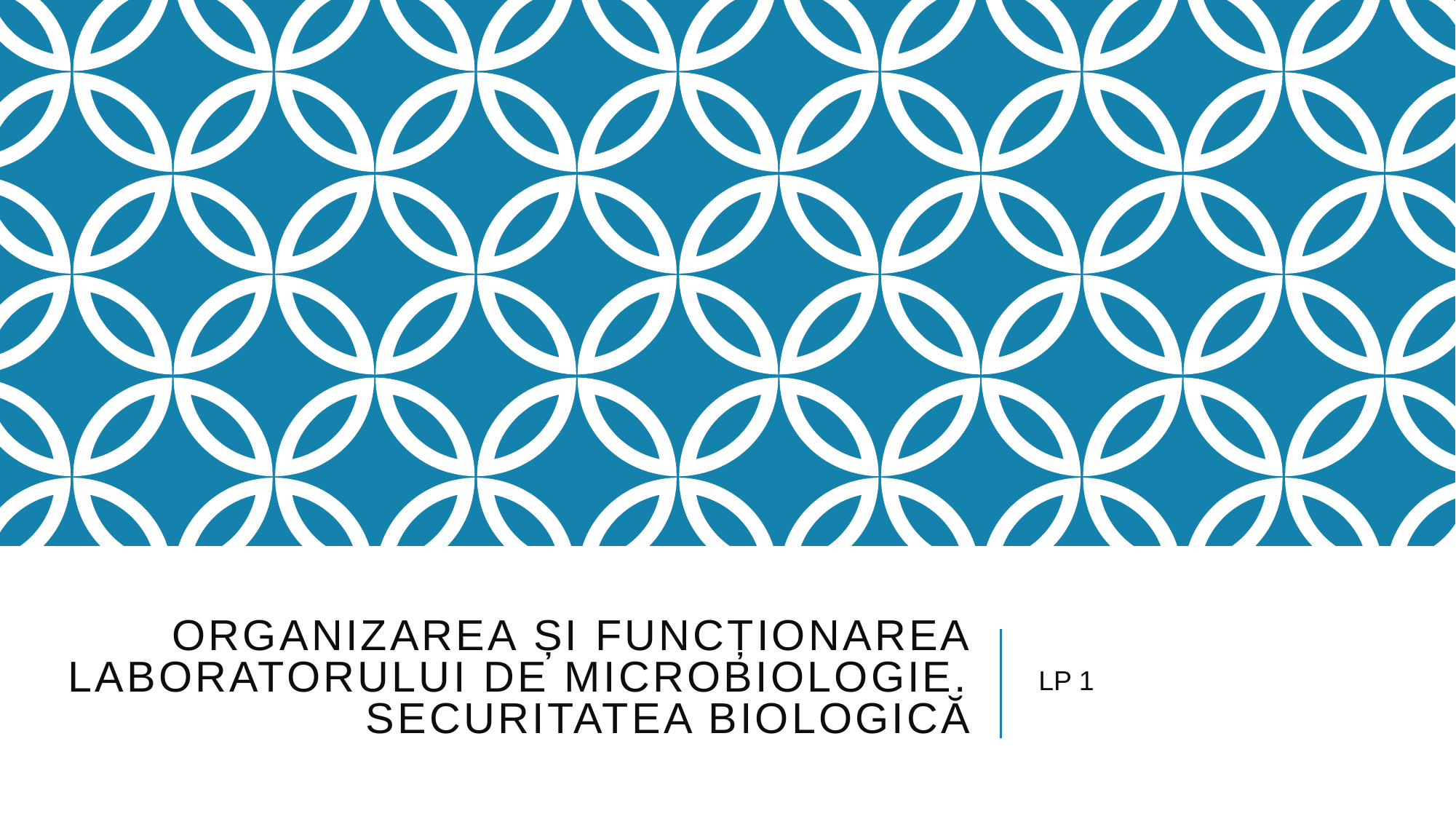

# Organizarea și funcționarea laboratorului de microbiologie. Securitatea biologică
LP 1